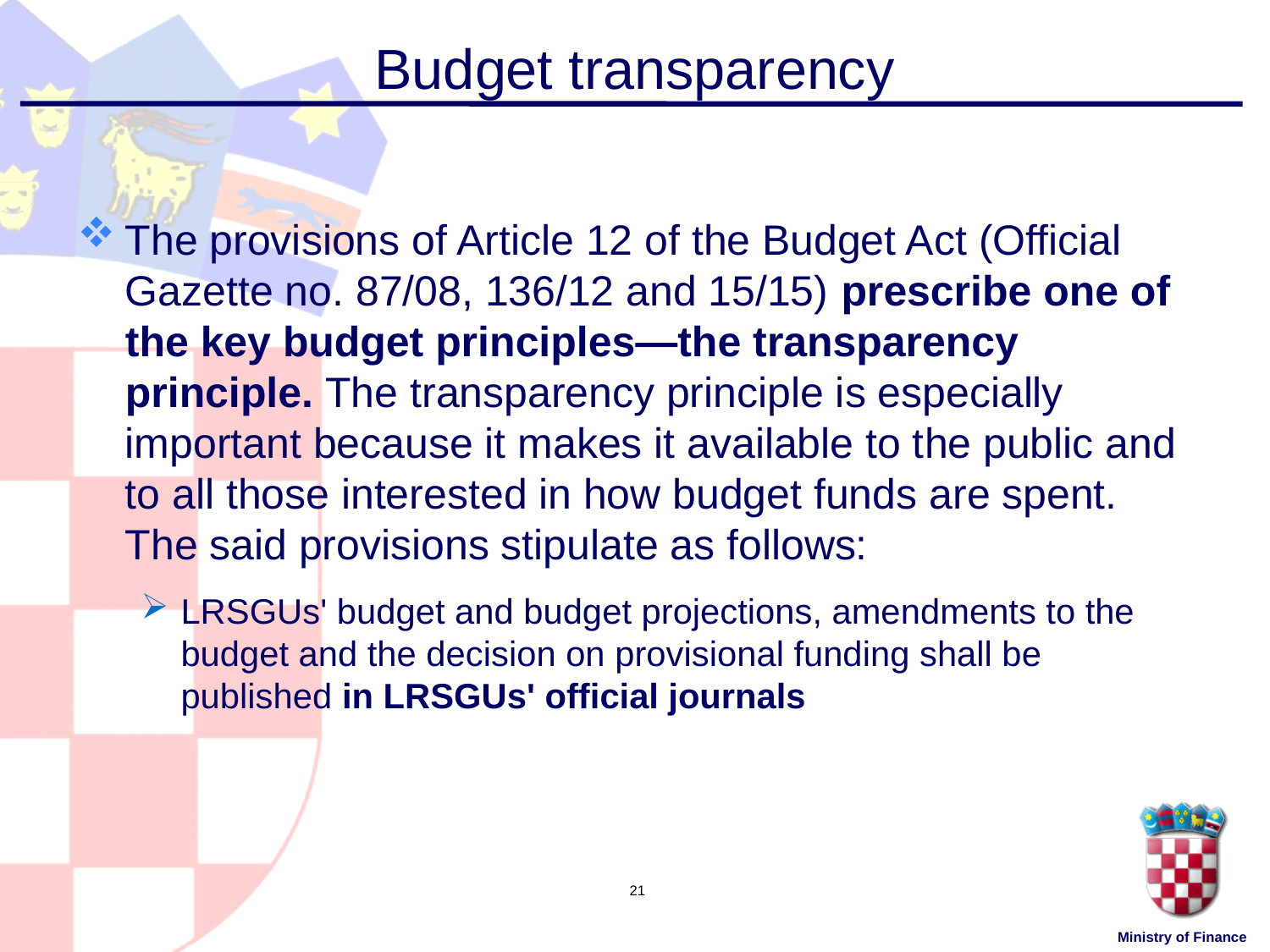

# Budget transparency
The provisions of Article 12 of the Budget Act (Official Gazette no. 87/08, 136/12 and 15/15) prescribe one of the key budget principles—the transparency principle. The transparency principle is especially important because it makes it available to the public and to all those interested in how budget funds are spent. The said provisions stipulate as follows:
LRSGUs' budget and budget projections, amendments to the budget and the decision on provisional funding shall be published in LRSGUs' official journals
21